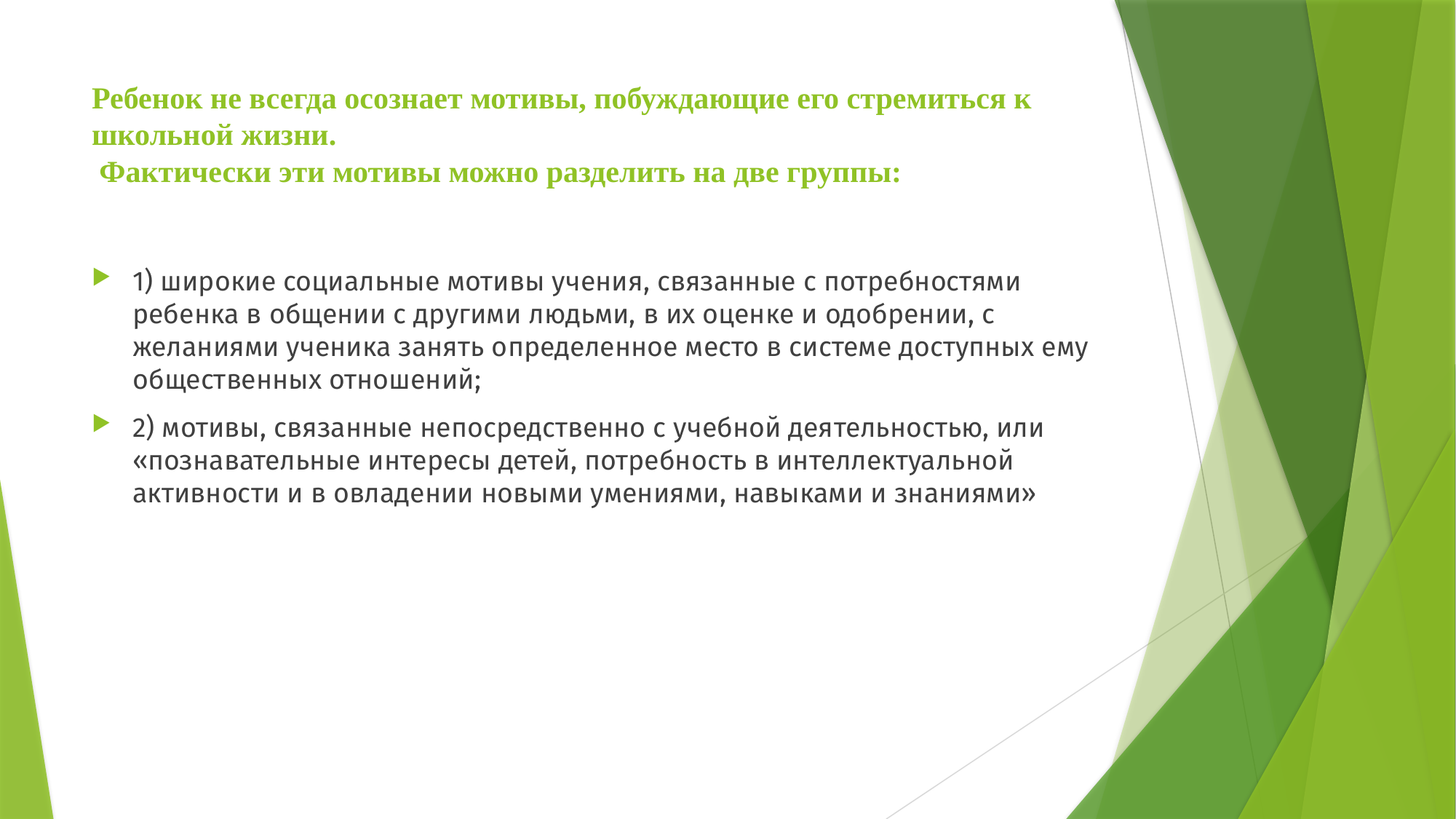

# Ребенок не всегда осознает мотивы, побуждающие его стремиться к школьной жизни. Фактически эти мотивы можно разделить на две группы:
1) широкие социальные мотивы учения, связанные с потребностями ребенка в общении с другими людьми, в их оценке и одобрении, с желаниями ученика занять определенное место в системе доступных ему об­щественных отношений;
2) мотивы, связанные непосредственно с учебной дея­тельностью, или «познавательные интересы детей, потребность в интеллектуальной активности и в овладении новыми умениями, навыками и знаниями»